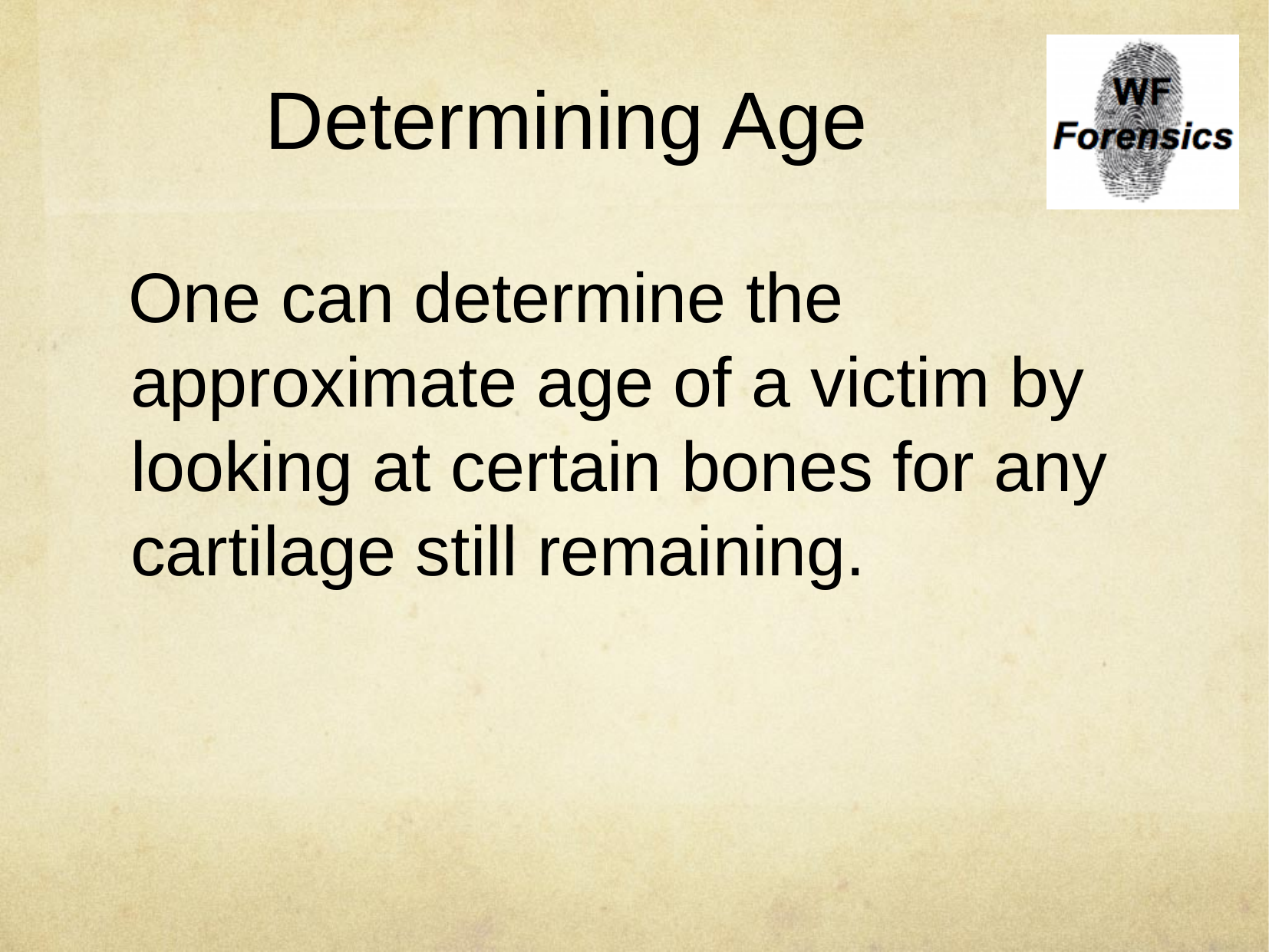

# Determining Age
  One can determine the approximate age of a victim by looking at certain bones for any cartilage still remaining.